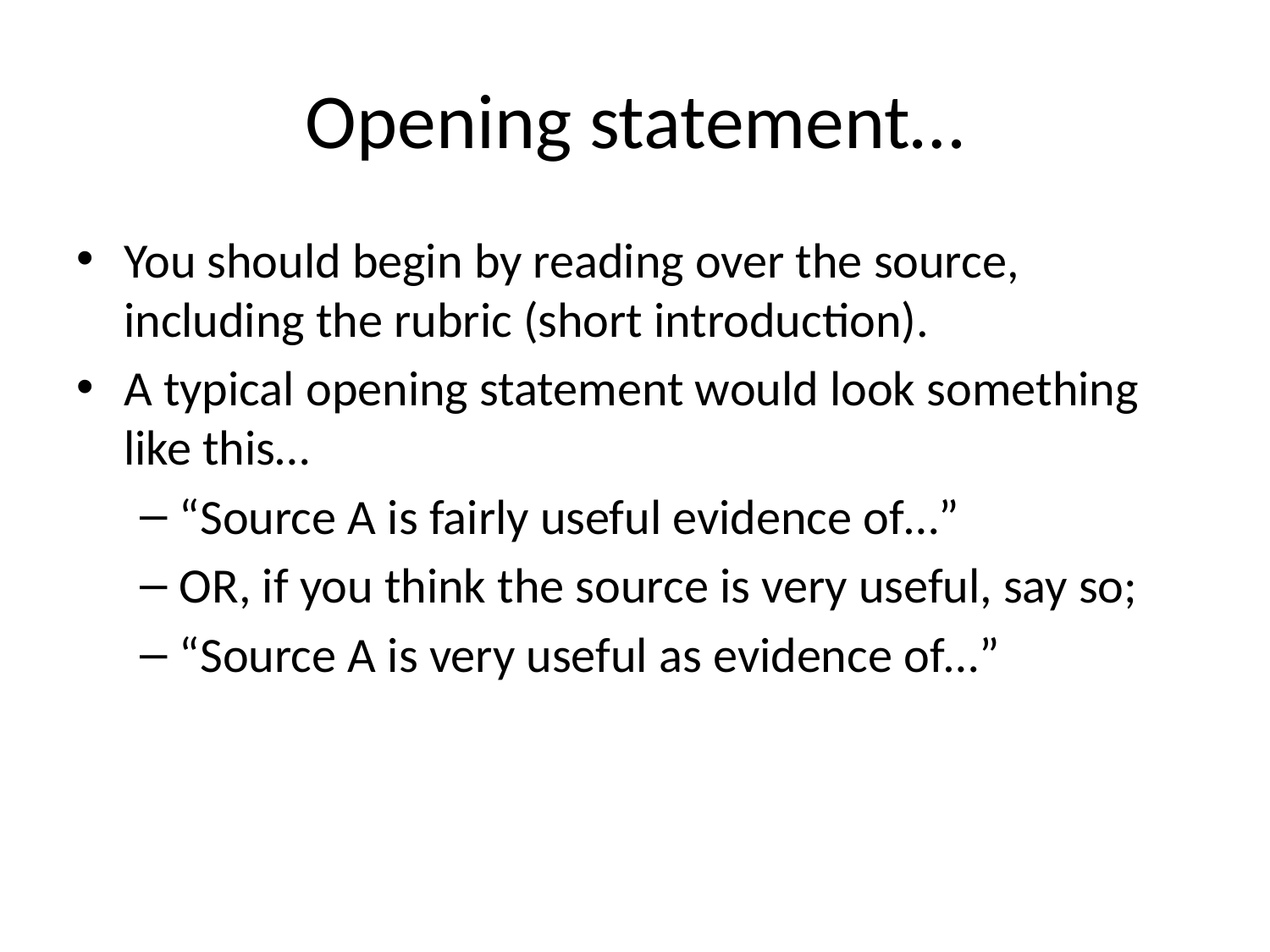

# Opening statement…
You should begin by reading over the source, including the rubric (short introduction).
A typical opening statement would look something like this…
“Source A is fairly useful evidence of…”
OR, if you think the source is very useful, say so;
“Source A is very useful as evidence of…”